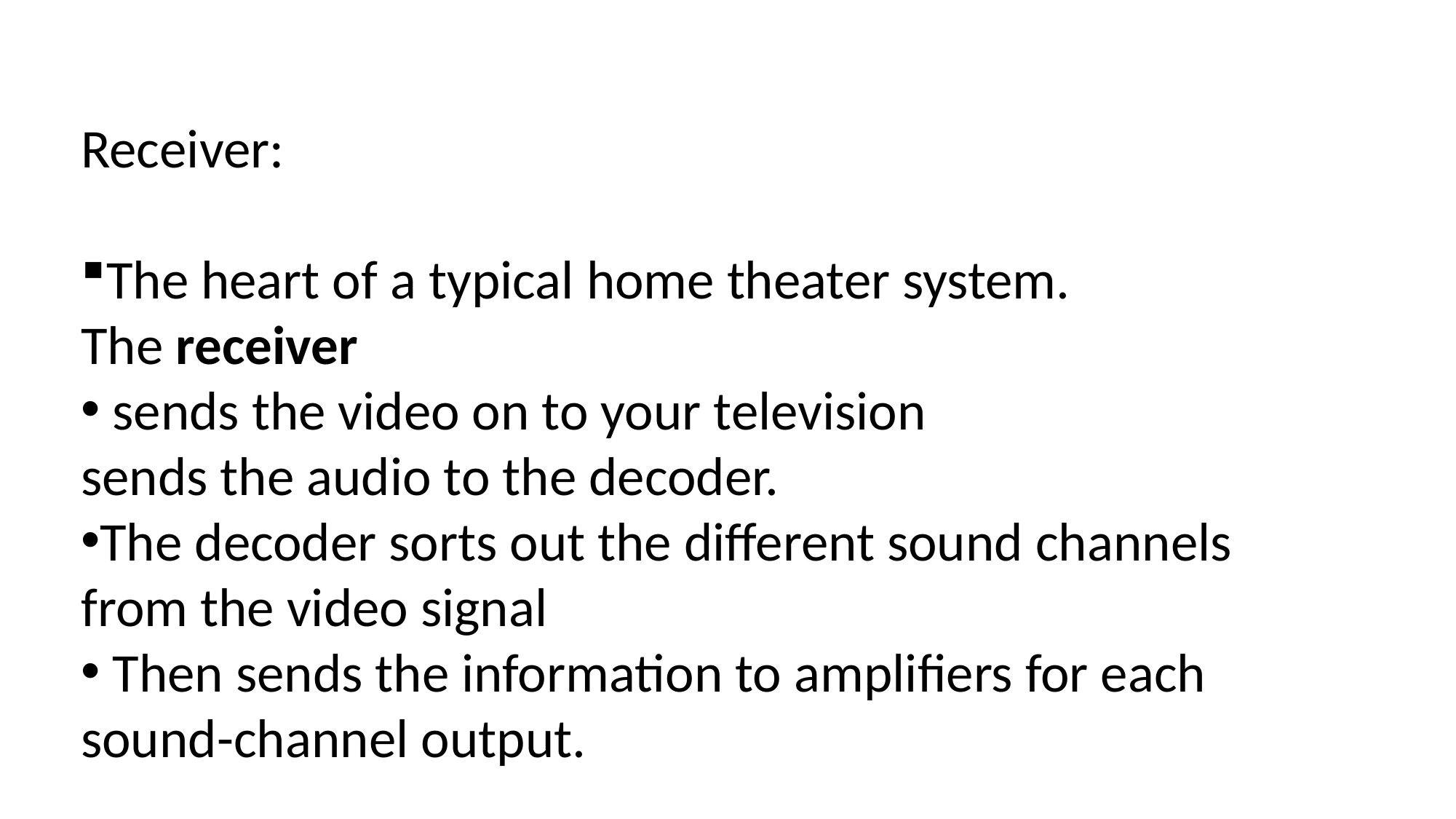

Receiver:

The heart of a typical home theater system. The receiver
 sends the video on to your television
sends the audio to the decoder.
The decoder sorts out the different sound channels from the video signal
 Then sends the information to amplifiers for each sound-channel output.